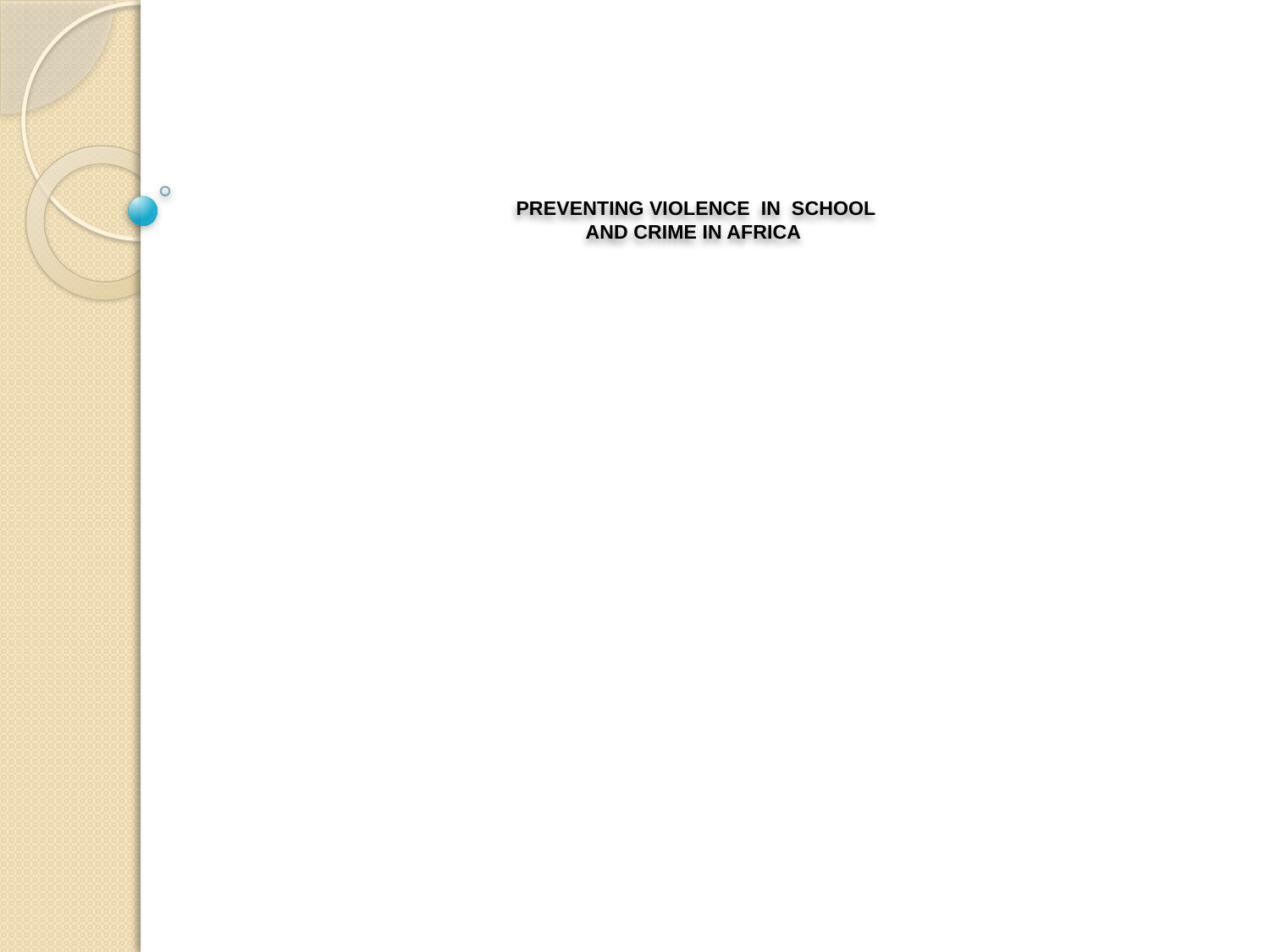

# PREVENTING VIOLENCE  IN  SCHOOL AND CRIME IN AFRICA